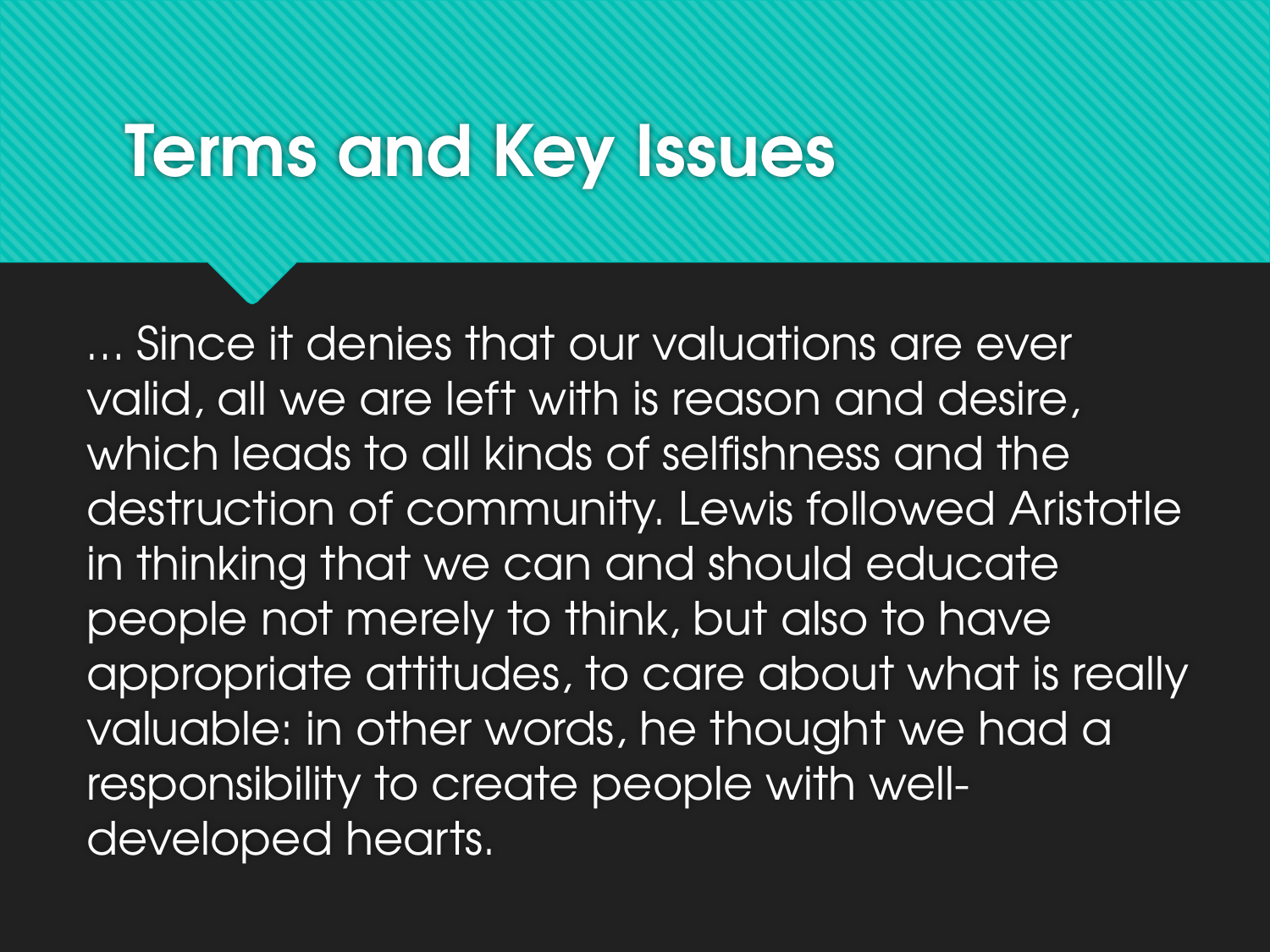

# Terms and Key Issues
… Since it denies that our valuations are ever valid, all we are left with is reason and desire, which leads to all kinds of selfishness and the destruction of community. Lewis followed Aristotle in thinking that we can and should educate people not merely to think, but also to have appropriate attitudes, to care about what is really valuable: in other words, he thought we had a responsibility to create people with well-developed hearts.